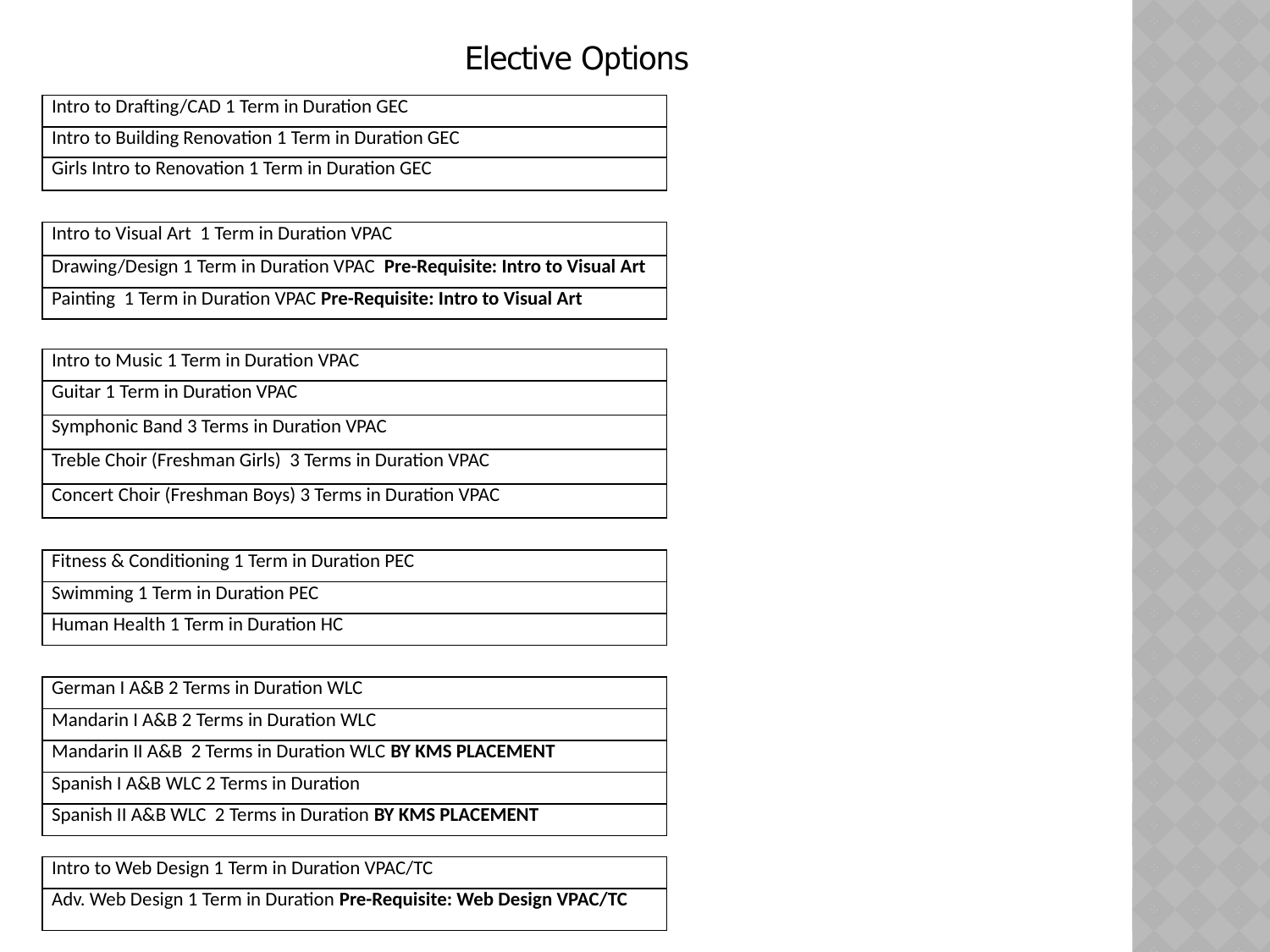

Elective Options
| Intro to Drafting/CAD 1 Term in Duration GEC |
| --- |
| Intro to Building Renovation 1 Term in Duration GEC |
| Girls Intro to Renovation 1 Term in Duration GEC |
| Intro to Visual Art 1 Term in Duration VPAC |
| --- |
| Drawing/Design 1 Term in Duration VPAC Pre-Requisite: Intro to Visual Art |
| Painting 1 Term in Duration VPAC Pre-Requisite: Intro to Visual Art |
| Intro to Music 1 Term in Duration VPAC |
| --- |
| Guitar 1 Term in Duration VPAC |
| Symphonic Band 3 Terms in Duration VPAC |
| Treble Choir (Freshman Girls) 3 Terms in Duration VPAC |
| Concert Choir (Freshman Boys) 3 Terms in Duration VPAC |
| Fitness & Conditioning 1 Term in Duration PEC |
| --- |
| Swimming 1 Term in Duration PEC |
| Human Health 1 Term in Duration HC |
| German I A&B 2 Terms in Duration WLC |
| --- |
| Mandarin I A&B 2 Terms in Duration WLC |
| Mandarin II A&B 2 Terms in Duration WLC BY KMS PLACEMENT |
| Spanish I A&B WLC 2 Terms in Duration |
| Spanish II A&B WLC 2 Terms in Duration BY KMS PLACEMENT |
| Intro to Web Design 1 Term in Duration VPAC/TC |
| --- |
| Adv. Web Design 1 Term in Duration Pre-Requisite: Web Design VPAC/TC |